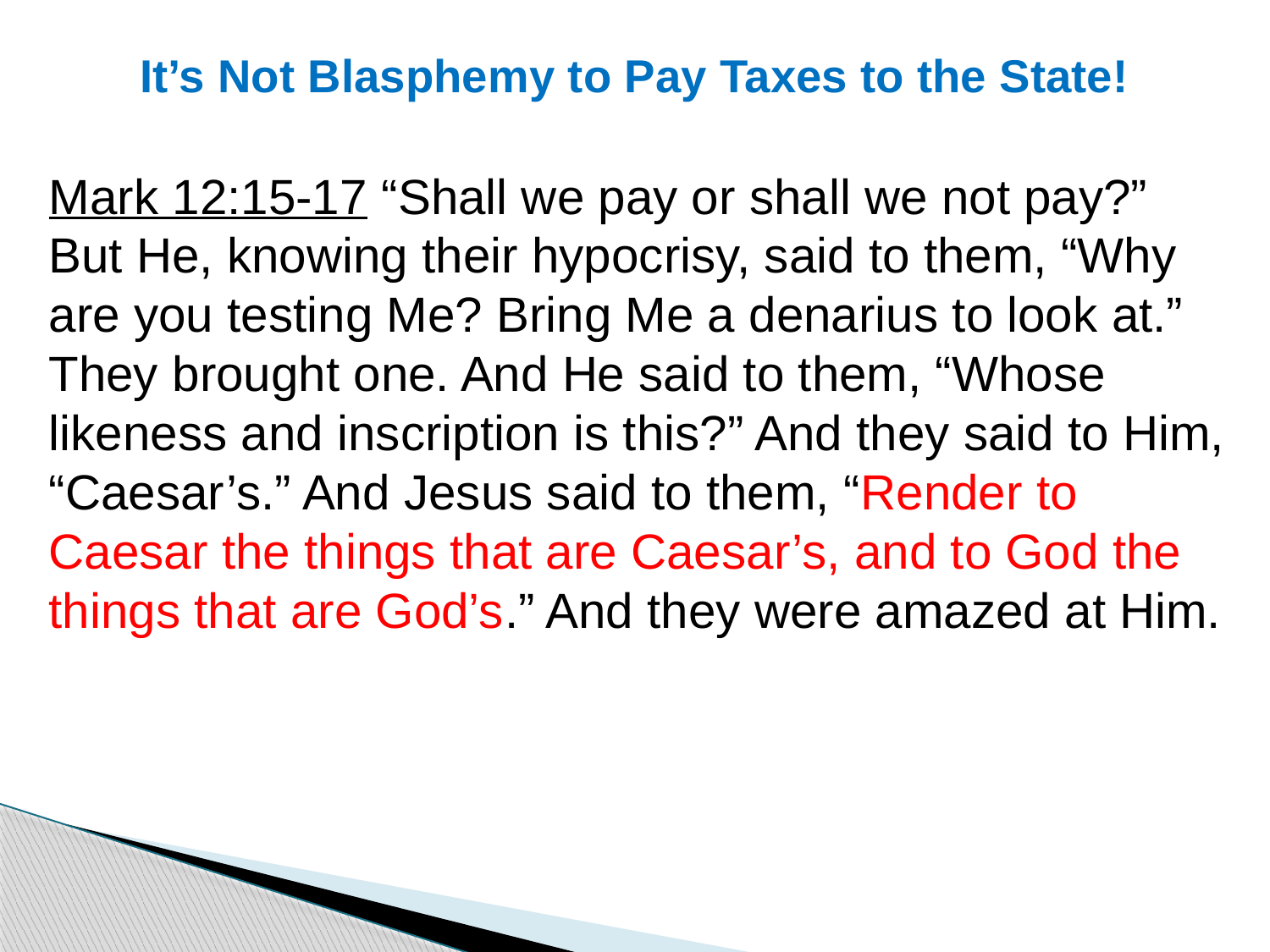

# It’s Not Blasphemy to Pay Taxes to the State!
Mark 12:15-17 “Shall we pay or shall we not pay?” But He, knowing their hypocrisy, said to them, “Why are you testing Me? Bring Me a denarius to look at.” They brought one. And He said to them, “Whose likeness and inscription is this?” And they said to Him, “Caesar’s.” And Jesus said to them, “Render to Caesar the things that are Caesar’s, and to God the things that are God’s.” And they were amazed at Him.